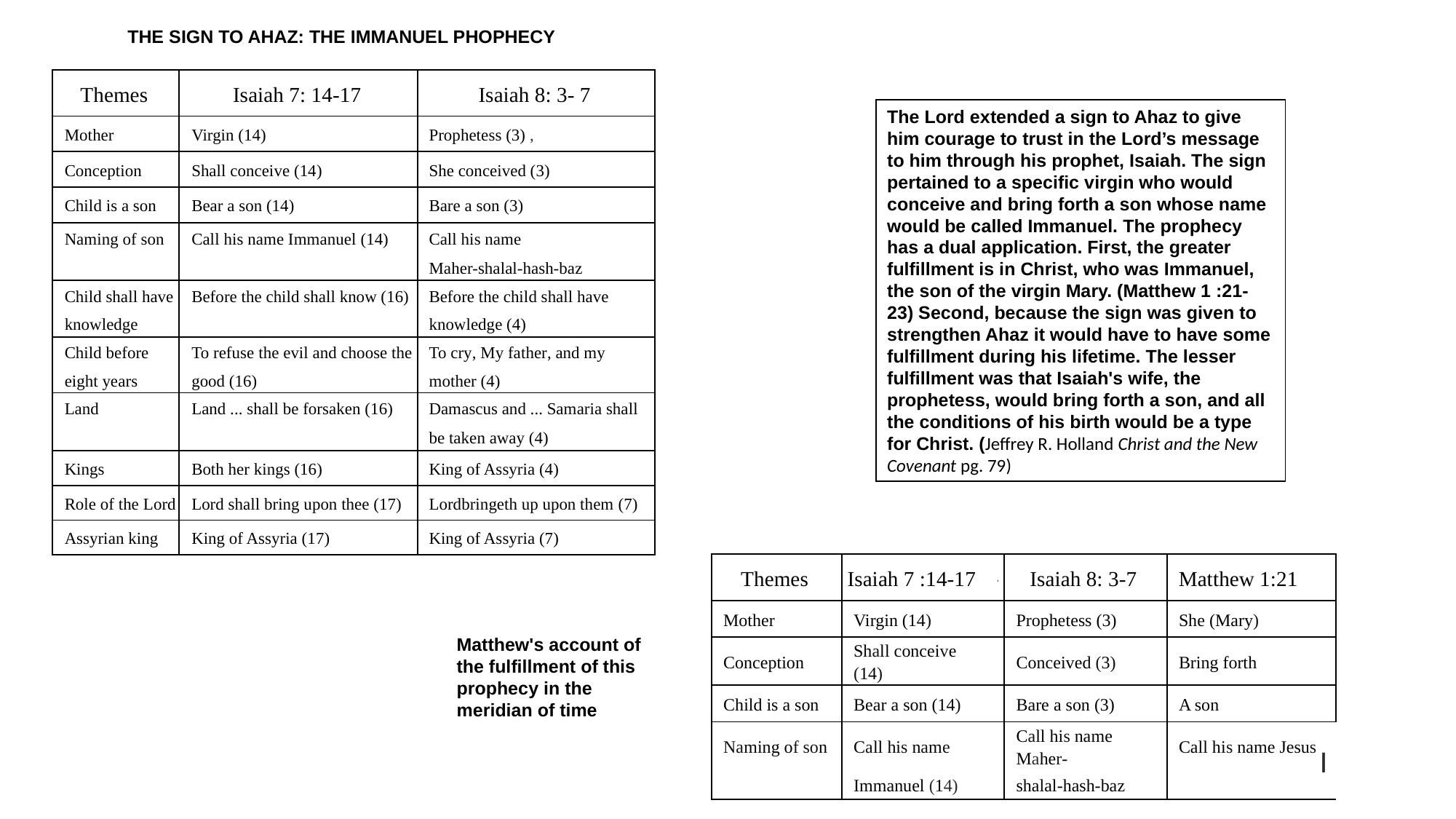

THE SIGN TO AHAZ: THE IMMANUEL PHOPHECY
| Themes | Isaiah 7: 14-17 | Isaiah 8: 3- 7 |
| --- | --- | --- |
| Mother | Virgin (14) | Prophetess (3) , |
| Conception | Shall conceive (14) | She conceived (3) |
| Child is a son | Bear a son (14) | Bare a son (3) |
| Naming of son | Call his name Immanuel (14) | Call his name |
|  |  | Maher-shalal-hash-baz |
| Child shall have | Before the child shall know (16) | Before the child shall have |
| knowledge |  | knowledge (4) |
| Child before | To refuse the evil and choose the | To cry, My father, and my |
| eight years | good (16) | mother (4) |
| Land | Land ... shall be forsaken (16) | Damascus and ... Samaria shall |
|  |  | be taken away (4) |
| Kings | Both her kings (16) | King of Assyria (4) |
| Role of the Lord | Lord shall bring upon thee (17) | Lordbringeth up upon them (7) |
| Assyrian king | King of Assyria (17) | King of Assyria (7) |
The Lord extended a sign to Ahaz to give him courage to trust in the Lord’s message to him through his prophet, Isaiah. The sign pertained to a specific virgin who would conceive and bring forth a son whose name would be called Immanuel. The prophecy has a dual application. First, the greater fulfillment is in Christ, who was Immanuel, the son of the virgin Mary. (Matthew 1 :21-23) Second, because the sign was given to strengthen Ahaz it would have to have some fulfillment during his lifetime. The lesser fulfillment was that Isaiah's wife, the prophetess, would bring forth a son, and all the conditions of his birth would be a type for Christ. (Jeffrey R. Holland Christ and the New Covenant pg. 79)
| Themes | Isaiah 7 :14-17 | , | Isaiah 8: 3-7 | Matthew 1:21 |  |
| --- | --- | --- | --- | --- | --- |
| Mother | Virgin (14) |  | Prophetess (3) | She (Mary) |  |
| Conception | Shall conceive (14) |  | Conceived (3) | Bring forth |  |
| Child is a son | Bear a son (14) |  | Bare a son (3) | A son |  |
| Naming of son | Call his name |  | Call his name Maher- | Call his name Jesus | I |
|  | Immanuel (14) |  | shalal-hash-baz |  |  |
Matthew's account of the fulfillment of this prophecy in the meridian of time